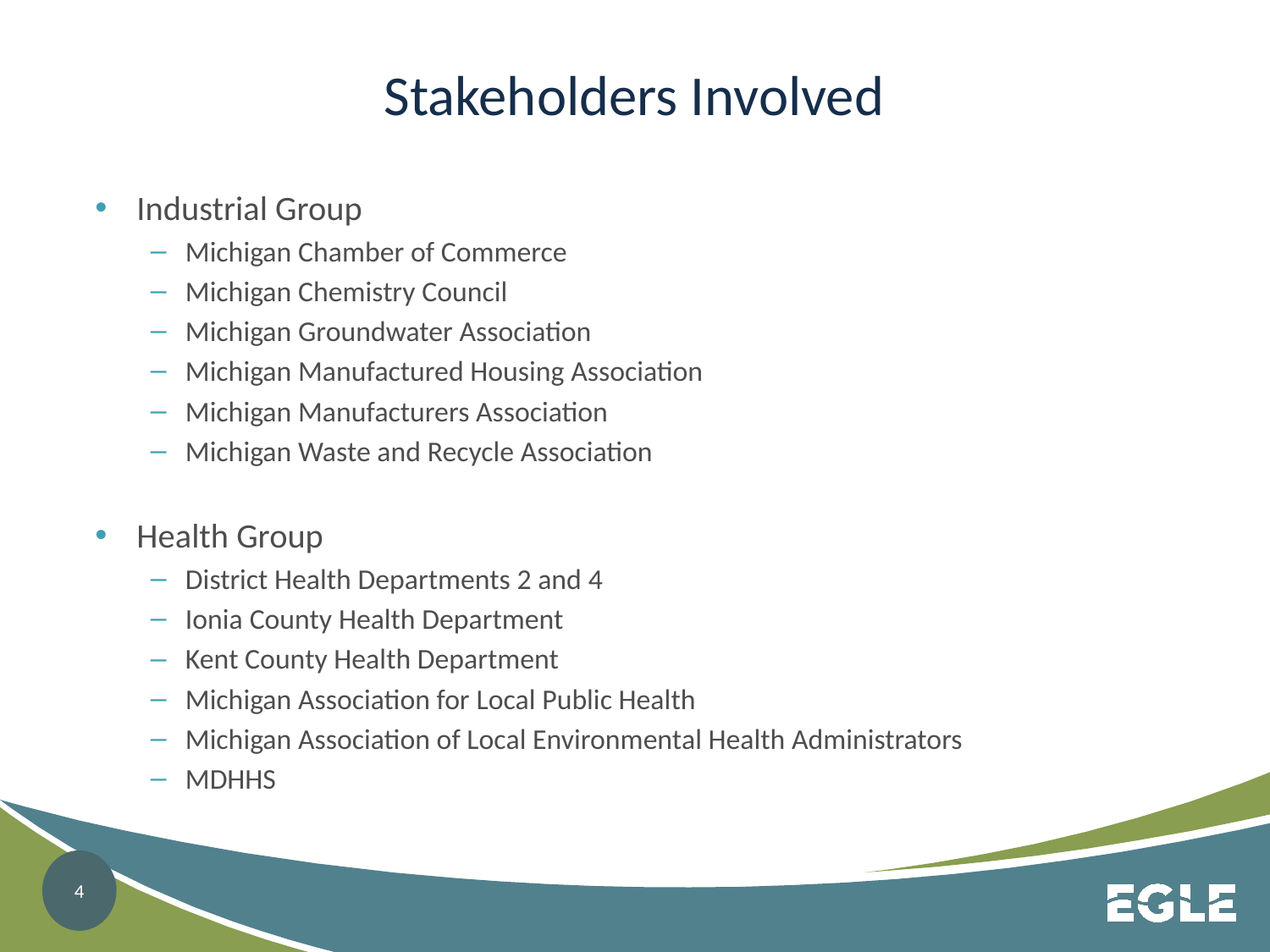

# Stakeholders Involved
Industrial Group
Michigan Chamber of Commerce
Michigan Chemistry Council
Michigan Groundwater Association
Michigan Manufactured Housing Association
Michigan Manufacturers Association
Michigan Waste and Recycle Association

Health Group
District Health Departments 2 and 4
Ionia County Health Department
Kent County Health Department
Michigan Association for Local Public Health
Michigan Association of Local Environmental Health Administrators
MDHHS